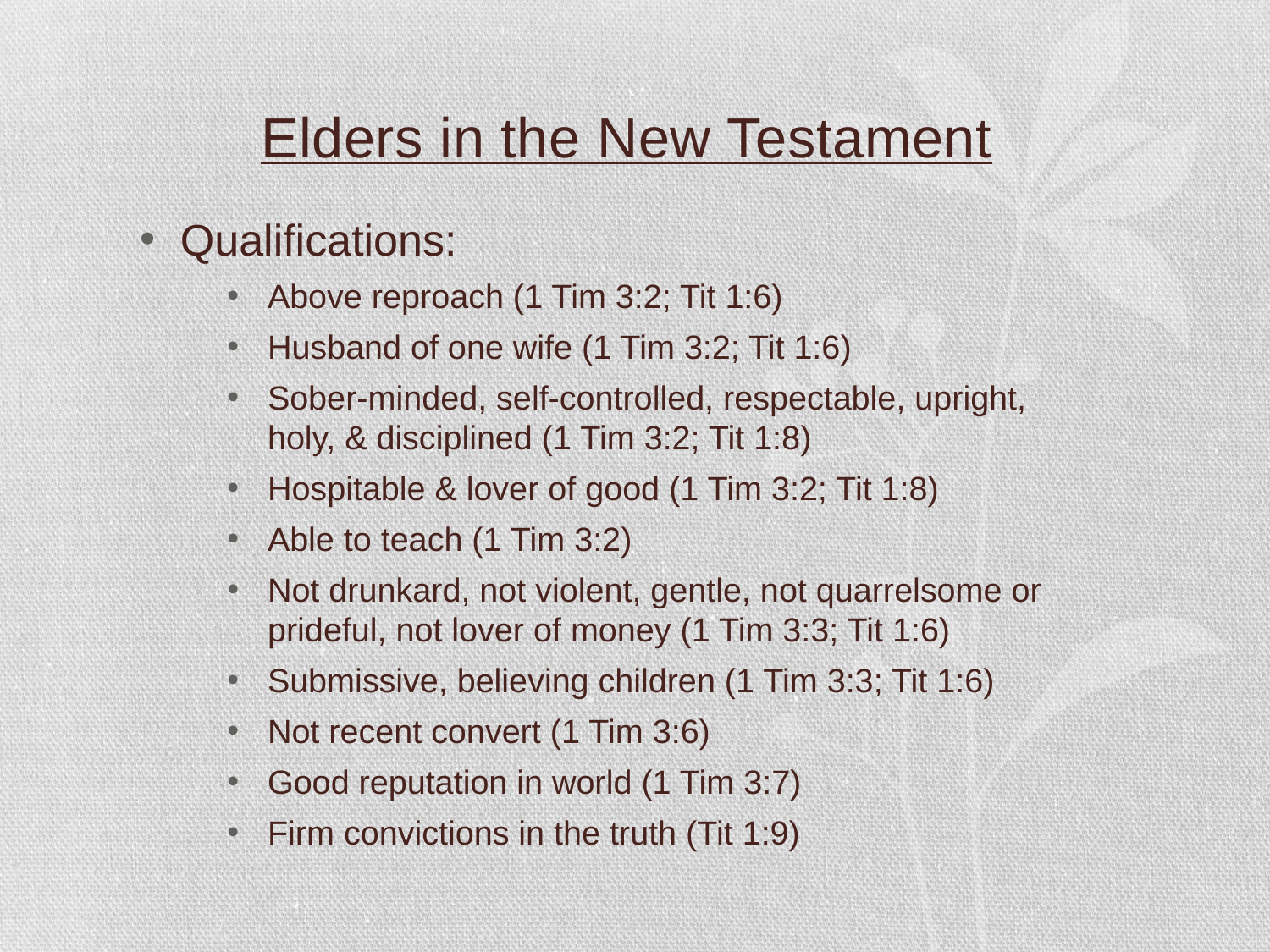

Elders in the New Testament
Qualifications:
Above reproach (1 Tim 3:2; Tit 1:6)
Husband of one wife (1 Tim 3:2; Tit 1:6)
Sober-minded, self-controlled, respectable, upright,  holy, & disciplined (1 Tim 3:2; Tit 1:8)
Hospitable & lover of good (1 Tim 3:2; Tit 1:8)
Able to teach (1 Tim 3:2)
Not drunkard, not violent, gentle, not quarrelsome or prideful, not lover of money (1 Tim 3:3; Tit 1:6)
Submissive, believing children (1 Tim 3:3; Tit 1:6)
Not recent convert (1 Tim 3:6)
Good reputation in world (1 Tim 3:7)
Firm convictions in the truth (Tit 1:9)